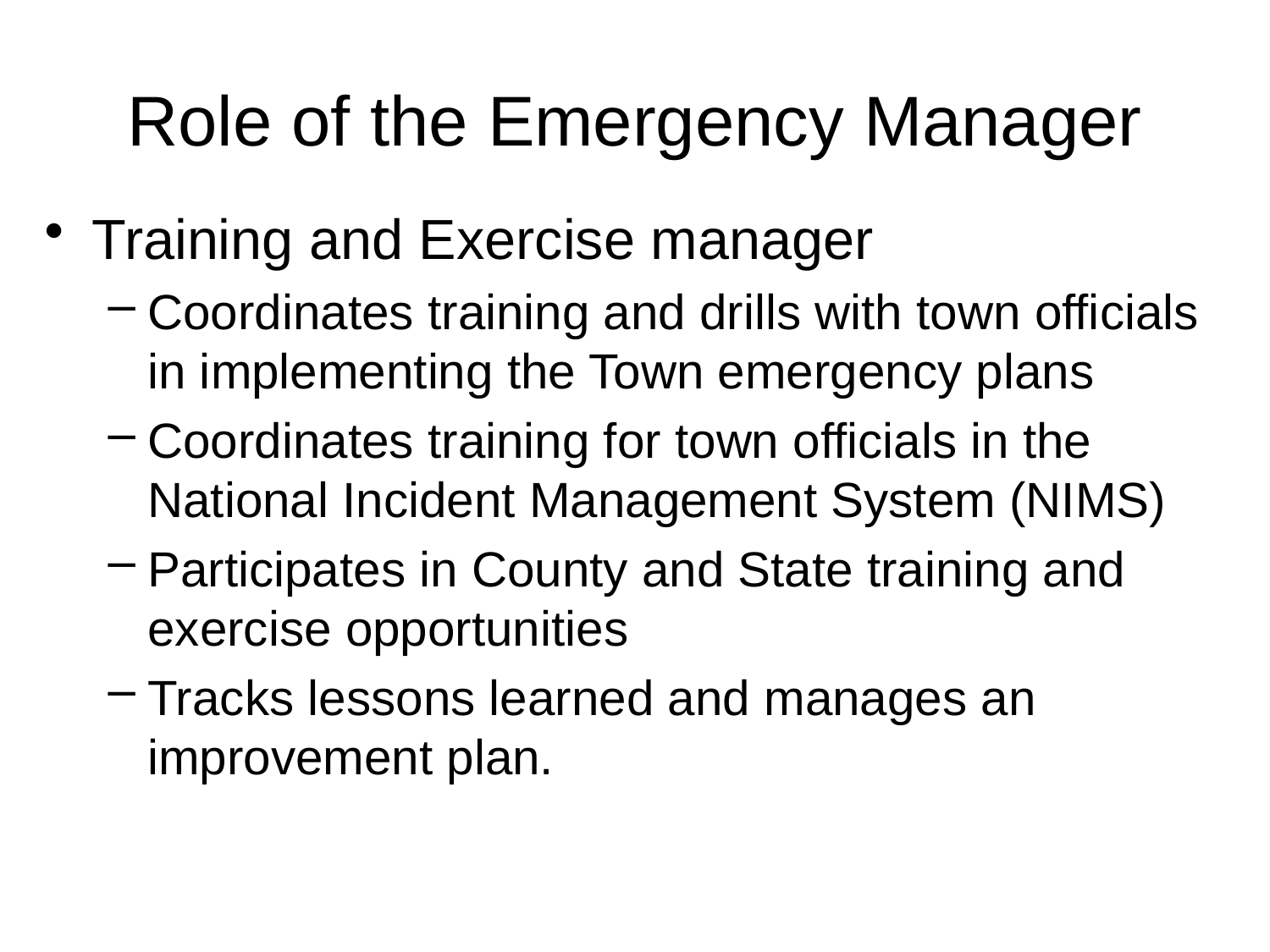

# Role of the Emergency Manager
Training and Exercise manager
Coordinates training and drills with town officials in implementing the Town emergency plans
Coordinates training for town officials in the National Incident Management System (NIMS)
Participates in County and State training and exercise opportunities
Tracks lessons learned and manages an improvement plan.